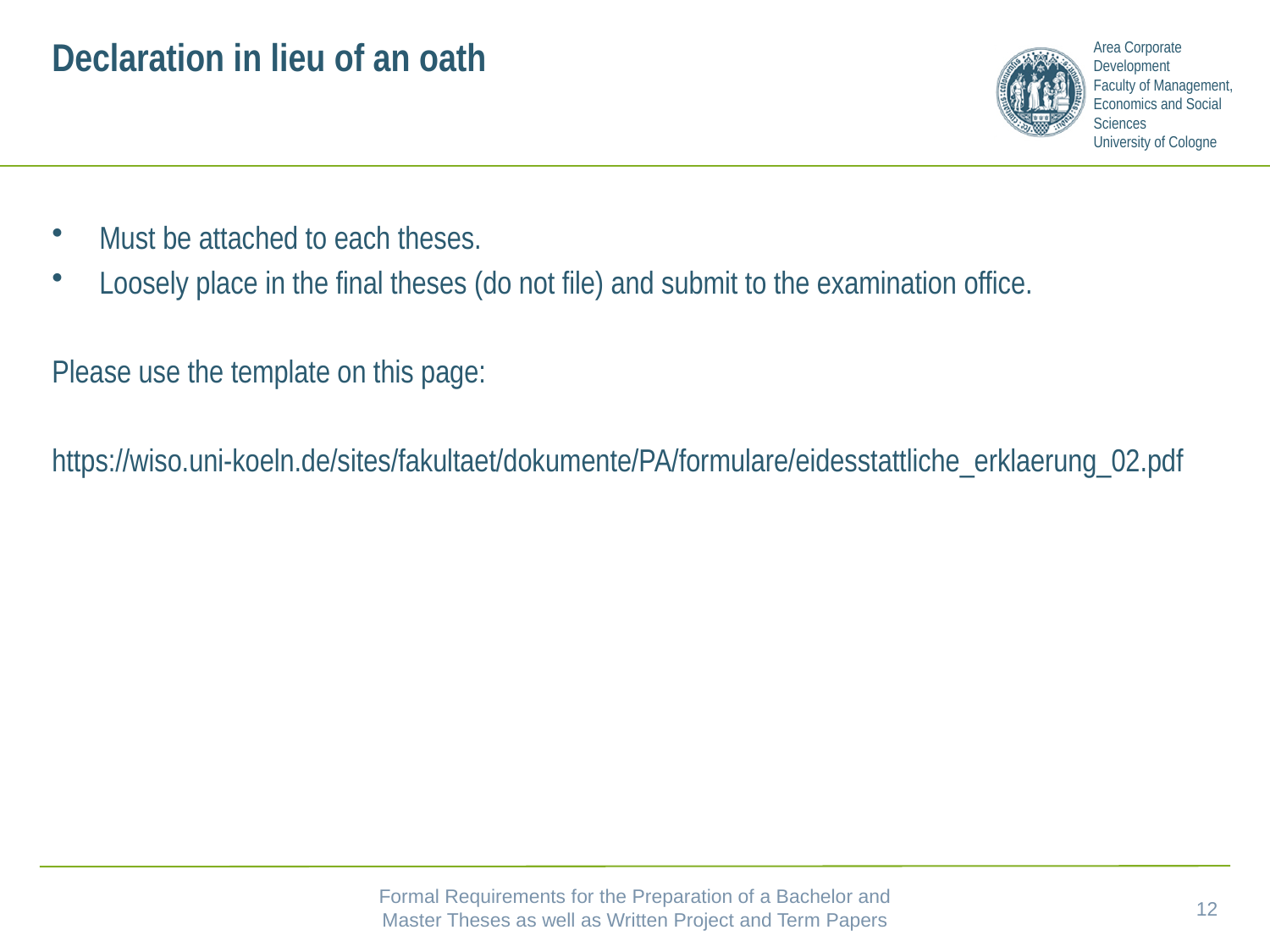

# Declaration in lieu of an oath
Must be attached to each theses.
Loosely place in the final theses (do not file) and submit to the examination office.

Please use the template on this page:

https://wiso.uni-koeln.de/sites/fakultaet/dokumente/PA/formulare/eidesstattliche_erklaerung_02.pdf